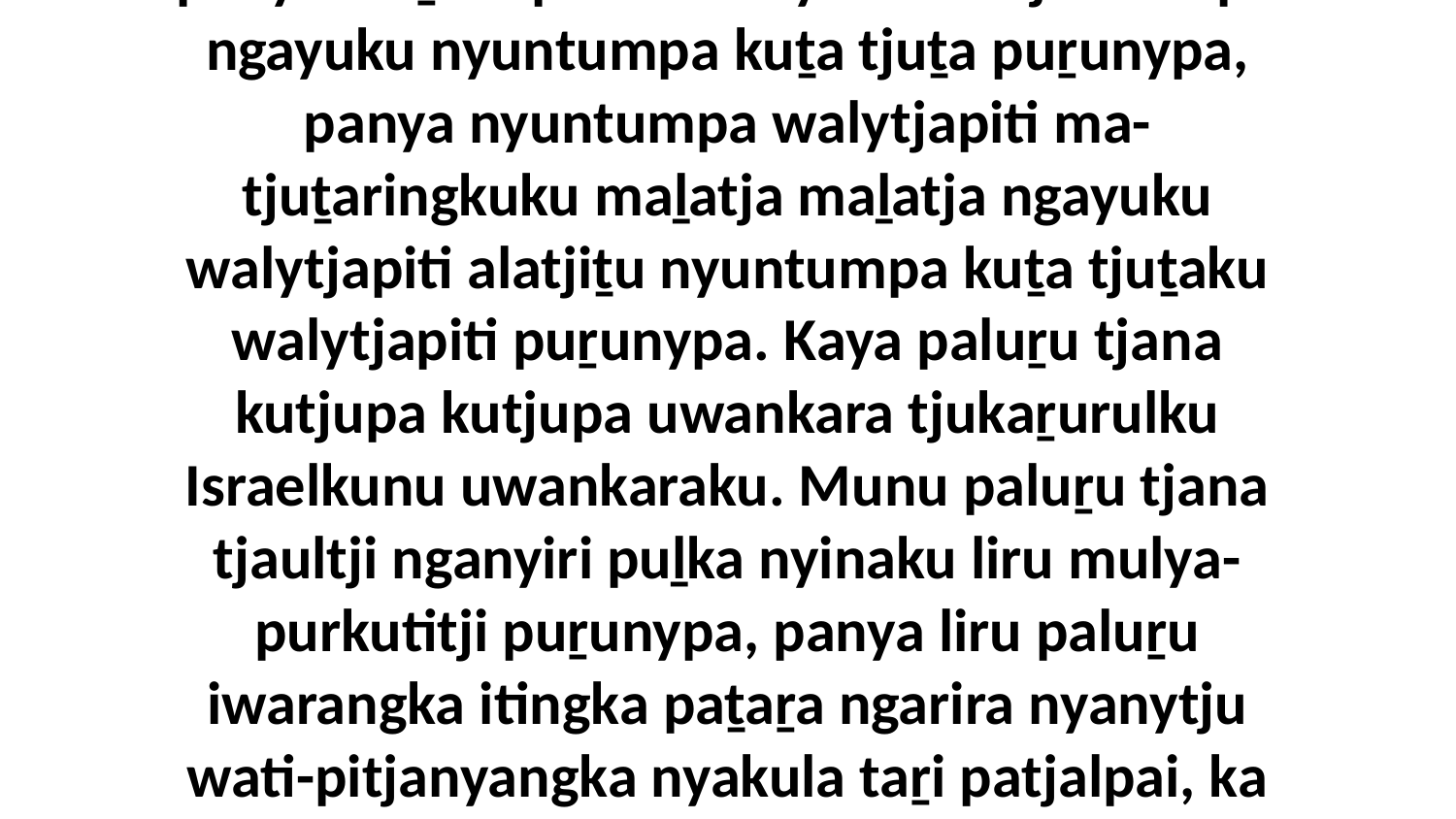

16-17 Munu palulanguṟu Danta ngapartji wangkangu alatji, “Katja, nyuntumpa panya ngunytju Pilanya, ngayuku kuri Raitjilku panya waṟkaripai. Palu nyuntu katja mulapa ngayuku nyuntumpa kuṯa tjuṯa puṟunypa, panya nyuntumpa walytjapiti ma-tjuṯaringkuku maḻatja maḻatja ngayuku walytjapiti alatjiṯu nyuntumpa kuṯa tjuṯaku walytjapiti puṟunypa. Kaya paluṟu tjana kutjupa kutjupa uwankara tjukaṟurulku Israelkunu uwankaraku. Munu paluṟu tjana tjaultji nganyiri puḻka nyinaku liru mulya-purkutitji puṟunypa, panya liru paluṟu iwarangka itingka paṯaṟa ngarira nyanytju wati-pitjanyangka nyakula taṟi patjalpai, ka nyanytju waṟarakatira wati panya palula tatintjanya punkatjingalpai, palu puṟunypa tjana warmaḻa tjuṯa pitjanyangka paṯaṟa urulyku pungkuku.”